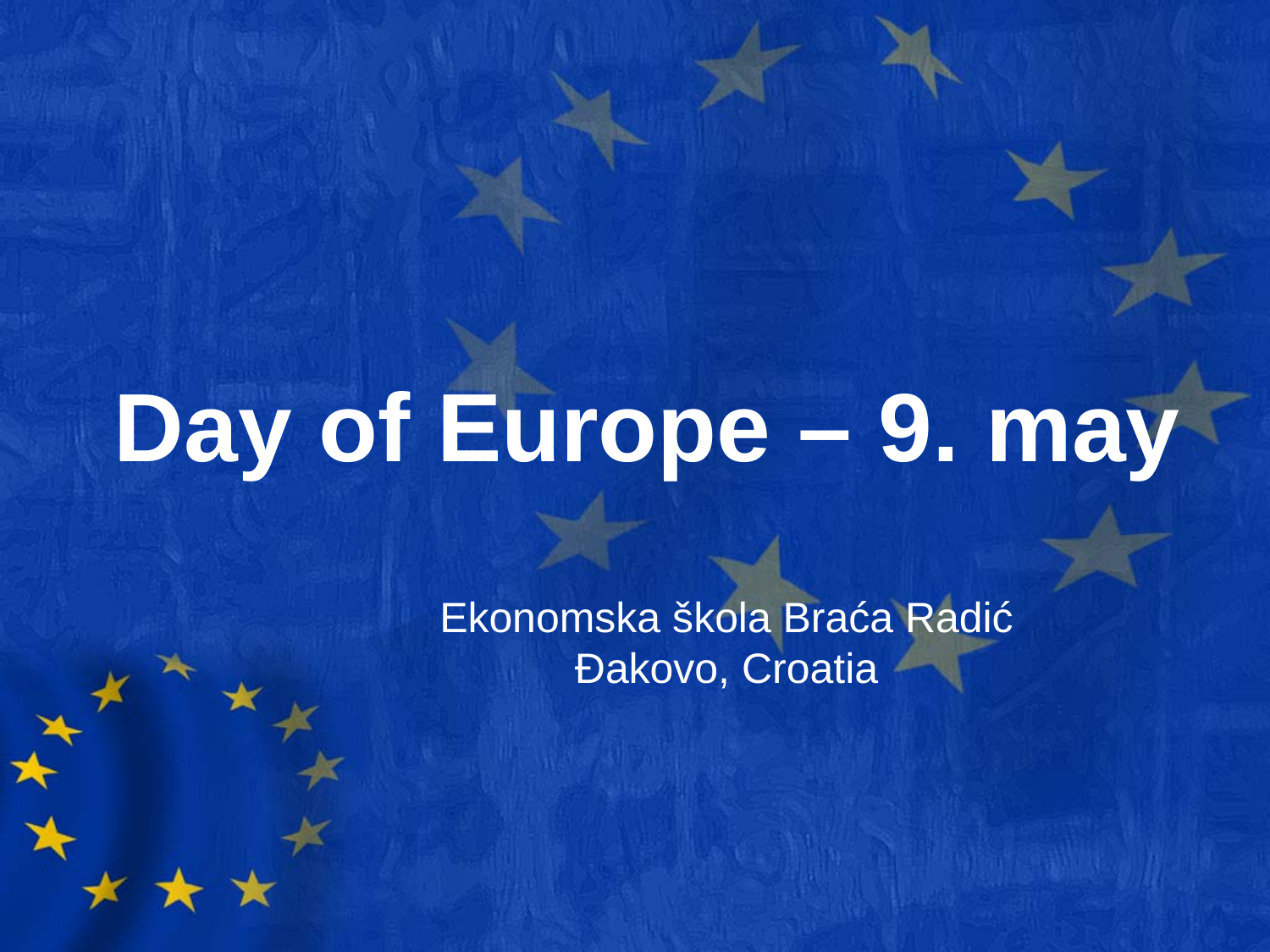

# Day of Europe – 9. may
Ekonomska škola Braća Radić Đakovo, Croatia